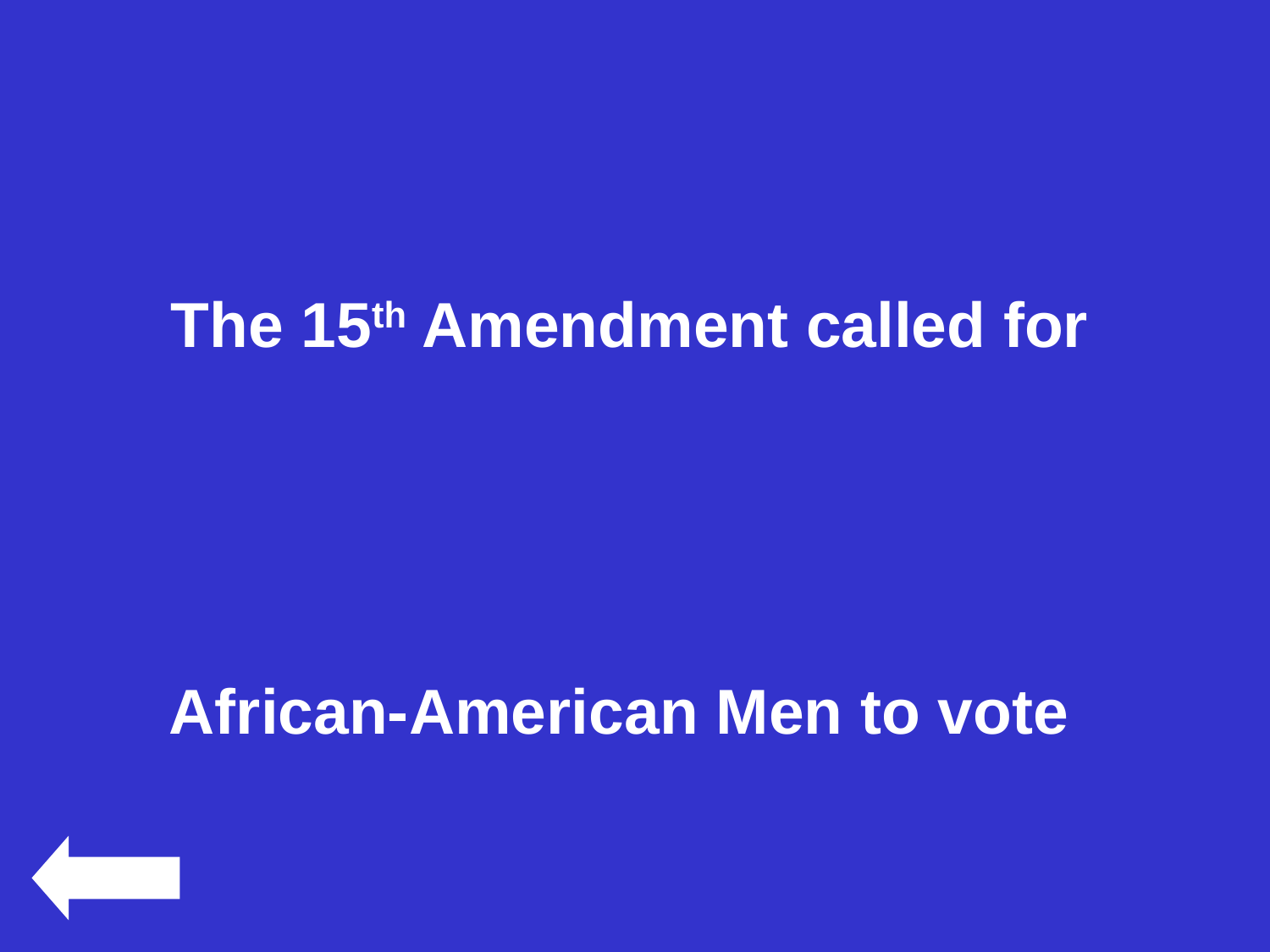

#
The 15th Amendment called for
African-American Men to vote